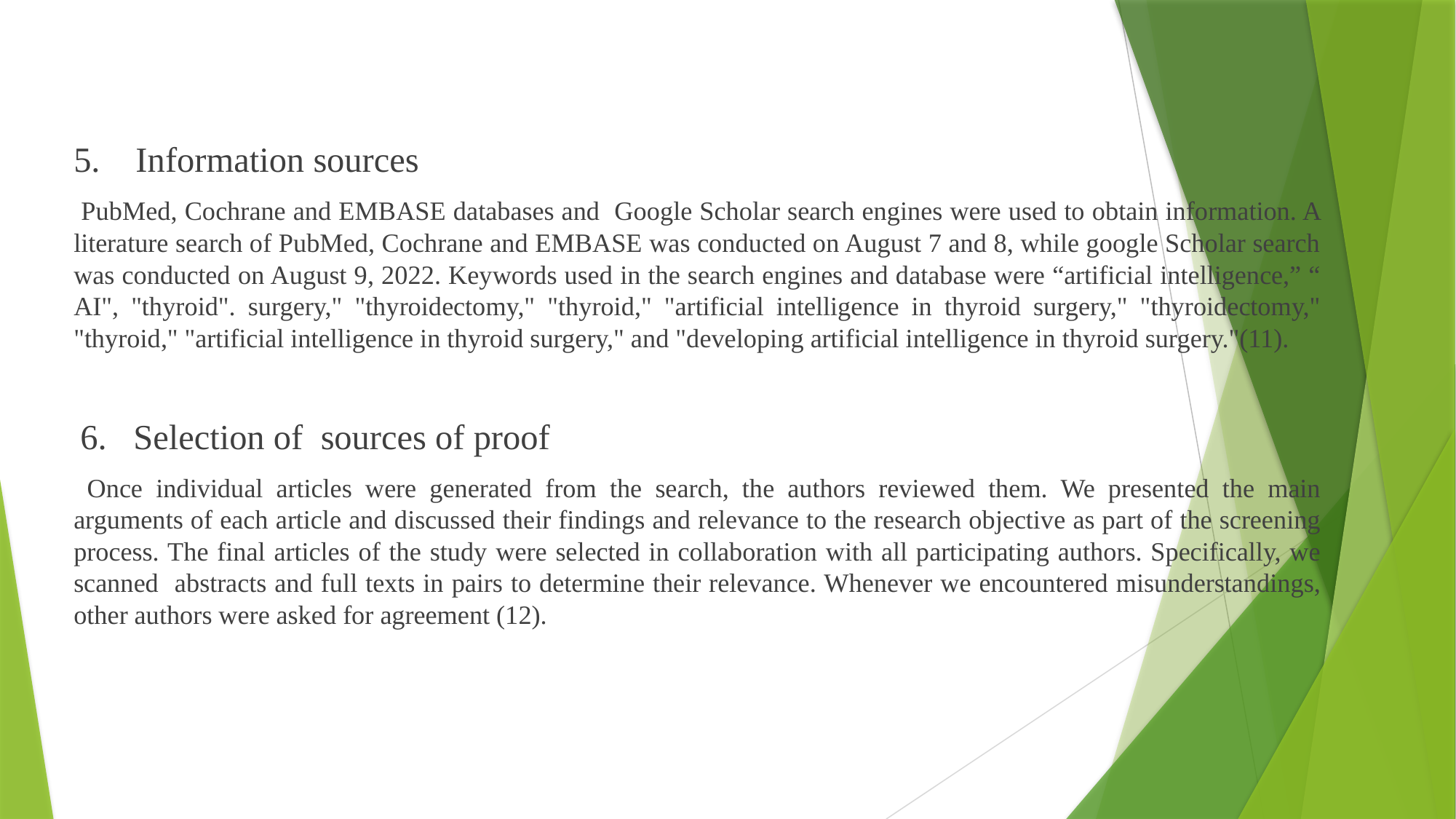

5.    Information sources
 PubMed, Cochrane and EMBASE databases and  Google Scholar search engines were used to obtain information. A literature search of PubMed, Cochrane and EMBASE was conducted on August 7 and 8, while google Scholar search was conducted on August 9, 2022. Keywords used in the search engines and database were “artificial intelligence,” “ AI", "thyroid". surgery," "thyroidectomy," "thyroid," "artificial intelligence in thyroid surgery," "thyroidectomy," "thyroid," "artificial intelligence in thyroid surgery," and "developing artificial intelligence in thyroid surgery."(11).

 6.   Selection of  sources of proof
 Once individual articles were generated from the search, the authors reviewed them. We presented the main arguments of each article and discussed their findings and relevance to the research objective as part of the screening process. The final articles of the study were selected in collaboration with all participating authors. Specifically, we scanned  abstracts and full texts in pairs to determine their relevance. Whenever we encountered misunderstandings, other authors were asked for agreement (12).